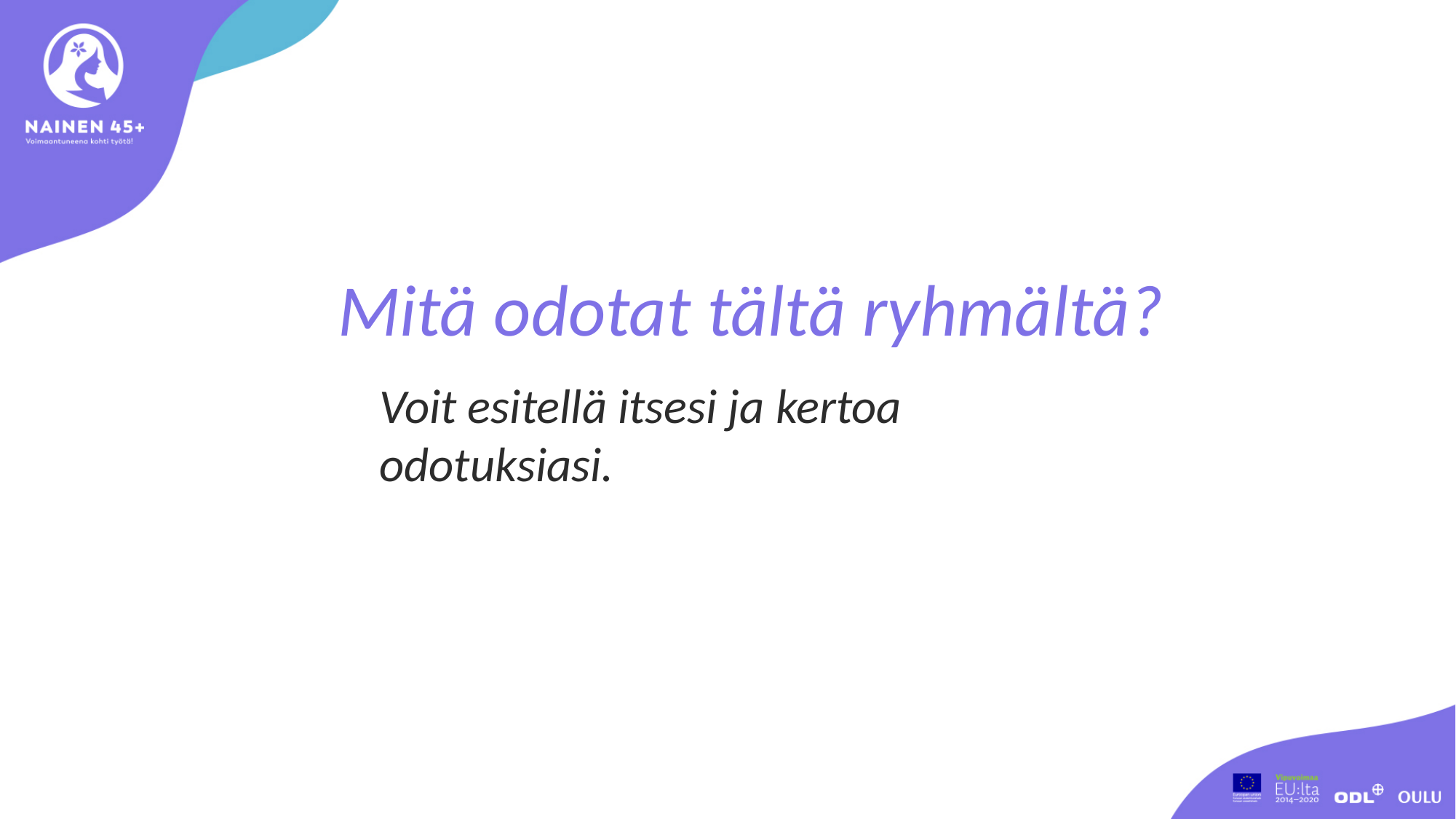

Mitä odotat tältä ryhmältä?
Voit esitellä itsesi ja kertoa odotuksiasi.